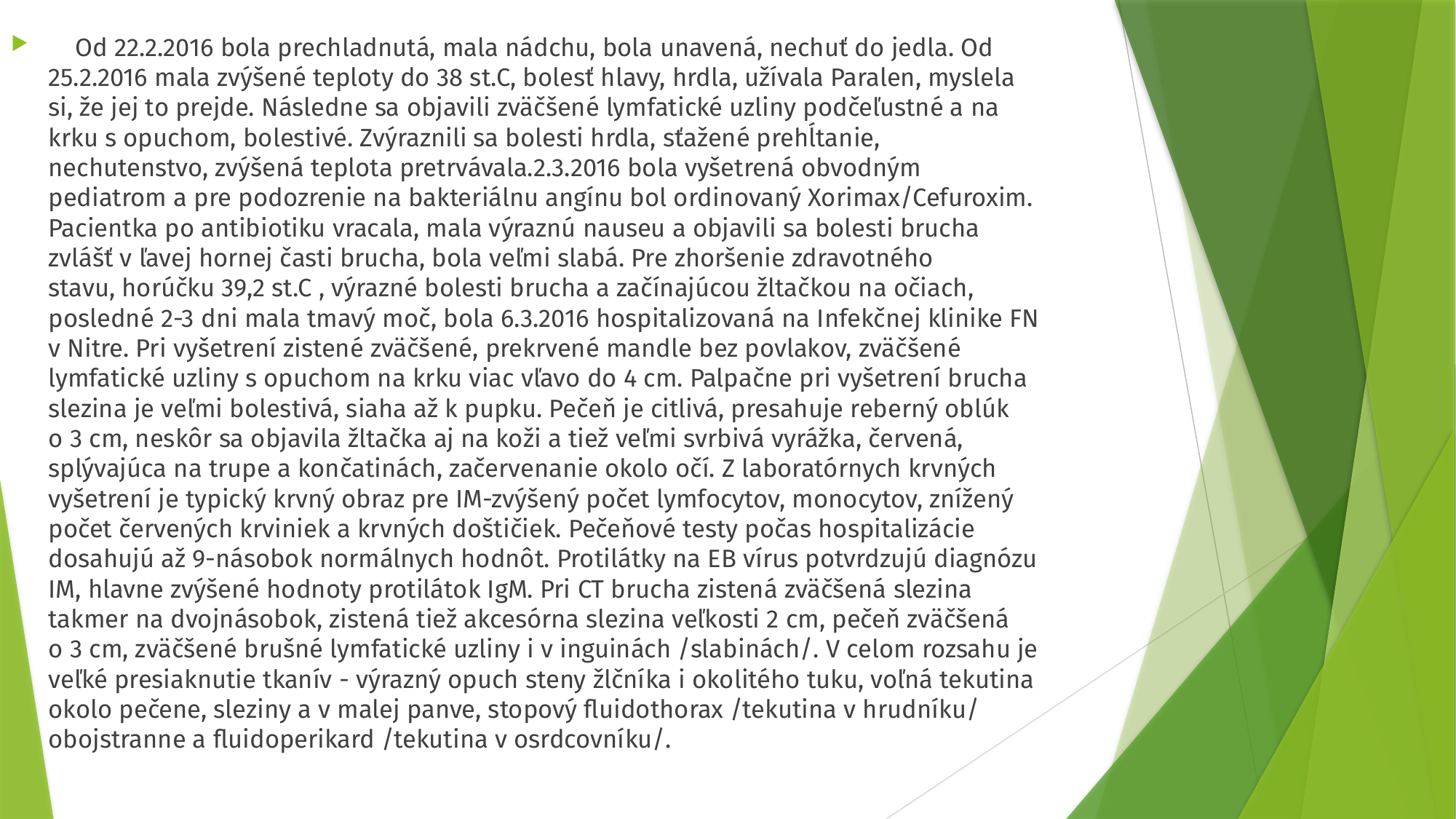

Od 22.2.2016 bola prechladnutá, mala nádchu, bola unavená, nechuť do jedla. Od 25.2.2016 mala zvýšené teploty do 38 st.C, bolesť hlavy, hrdla, užívala Paralen, myslela si, že jej to prejde. Následne sa objavili zväčšené lymfatické uzliny podčeľustné a na krku s opuchom, bolestivé. Zvýraznili sa bolesti hrdla, sťažené prehĺtanie, nechutenstvo, zvýšená teplota pretrvávala.2.3.2016 bola vyšetrená obvodným pediatrom a pre podozrenie na bakteriálnu angínu bol ordinovaný Xorimax/Cefuroxim. Pacientka po antibiotiku vracala, mala výraznú nauseu a objavili sa bolesti brucha zvlášť v ľavej hornej časti brucha, bola veľmi slabá. Pre zhoršenie zdravotného stavu, horúčku 39,2 st.C , výrazné bolesti brucha a začínajúcou žltačkou na očiach, posledné 2-3 dni mala tmavý moč, bola 6.3.2016 hospitalizovaná na Infekčnej klinike FN v Nitre. Pri vyšetrení zistené zväčšené, prekrvené mandle bez povlakov, zväčšené lymfatické uzliny s opuchom na krku viac vľavo do 4 cm. Palpačne pri vyšetrení brucha slezina je veľmi bolestivá, siaha až k pupku. Pečeň je citlivá, presahuje reberný oblúk o 3 cm, neskôr sa objavila žltačka aj na koži a tiež veľmi svrbivá vyrážka, červená, splývajúca na trupe a končatinách, začervenanie okolo očí. Z laboratórnych krvných vyšetrení je typický krvný obraz pre IM-zvýšený počet lymfocytov, monocytov, znížený počet červených krviniek a krvných doštičiek. Pečeňové testy počas hospitalizácie dosahujú až 9-násobok normálnych hodnôt. Protilátky na EB vírus potvrdzujú diagnózu IM, hlavne zvýšené hodnoty protilátok IgM. Pri CT brucha zistená zväčšená slezina takmer na dvojnásobok, zistená tiež akcesórna slezina veľkosti 2 cm, pečeň zväčšená o 3 cm, zväčšené brušné lymfatické uzliny i v inguinách /slabinách/. V celom rozsahu je veľké presiaknutie tkanív - výrazný opuch steny žlčníka i okolitého tuku, voľná tekutina okolo pečene, sleziny a v malej panve, stopový fluidothorax /tekutina v hrudníku/ obojstranne a fluidoperikard /tekutina v osrdcovníku/.